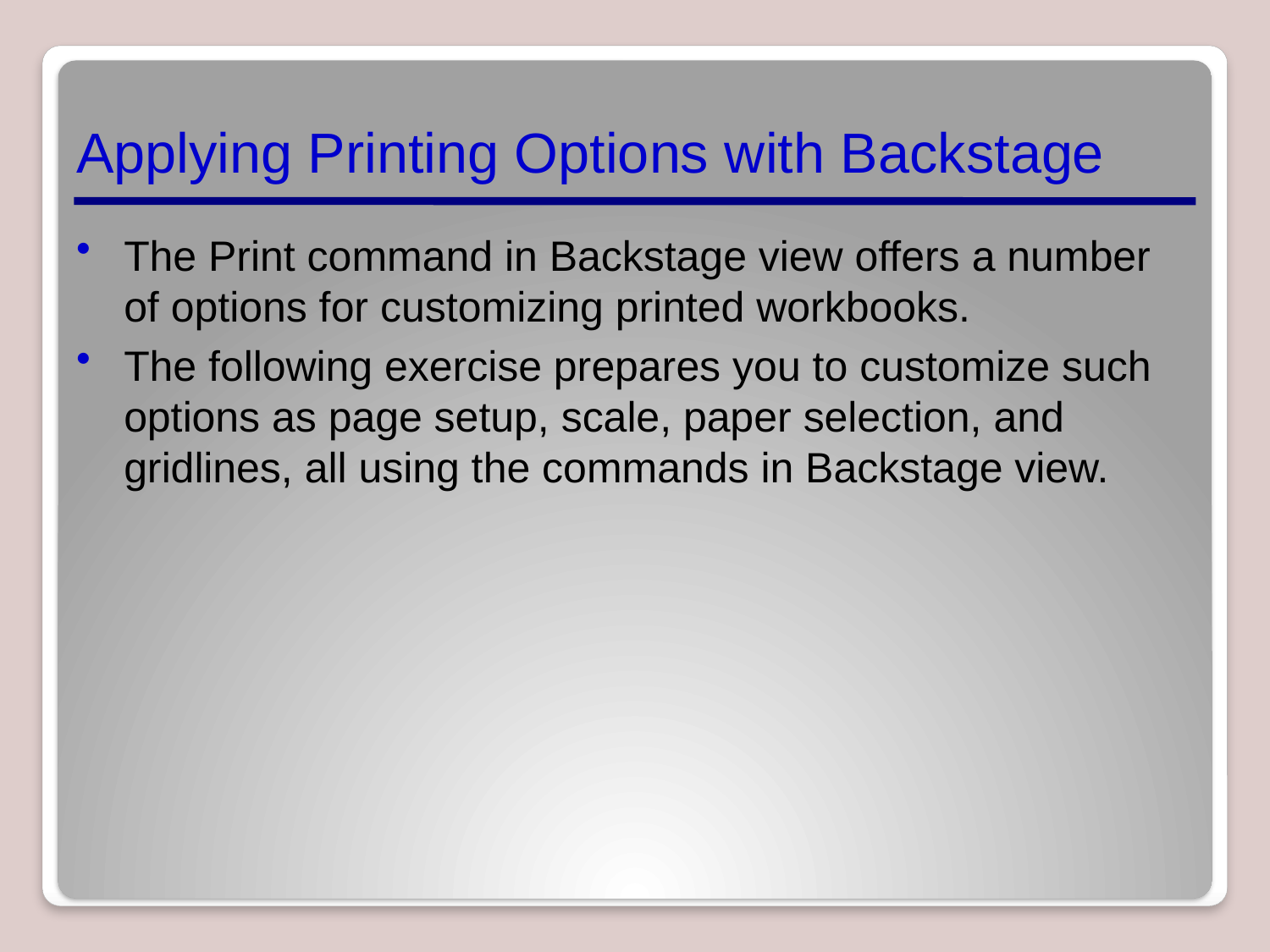

# Applying Printing Options with Backstage
The Print command in Backstage view offers a number of options for customizing printed workbooks.
The following exercise prepares you to customize such options as page setup, scale, paper selection, and gridlines, all using the commands in Backstage view.